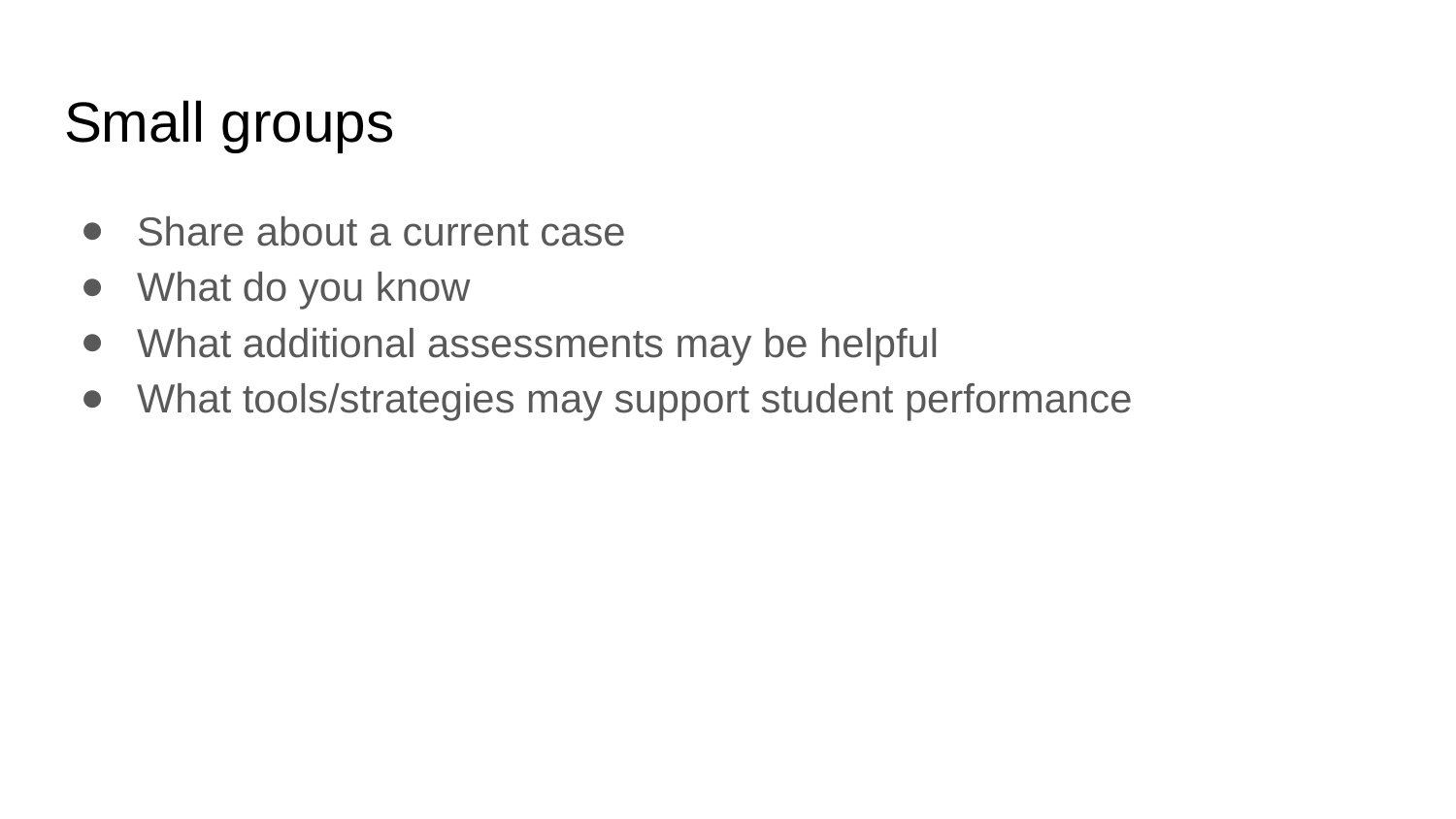

# Small groups
Share about a current case
What do you know
What additional assessments may be helpful
What tools/strategies may support student performance